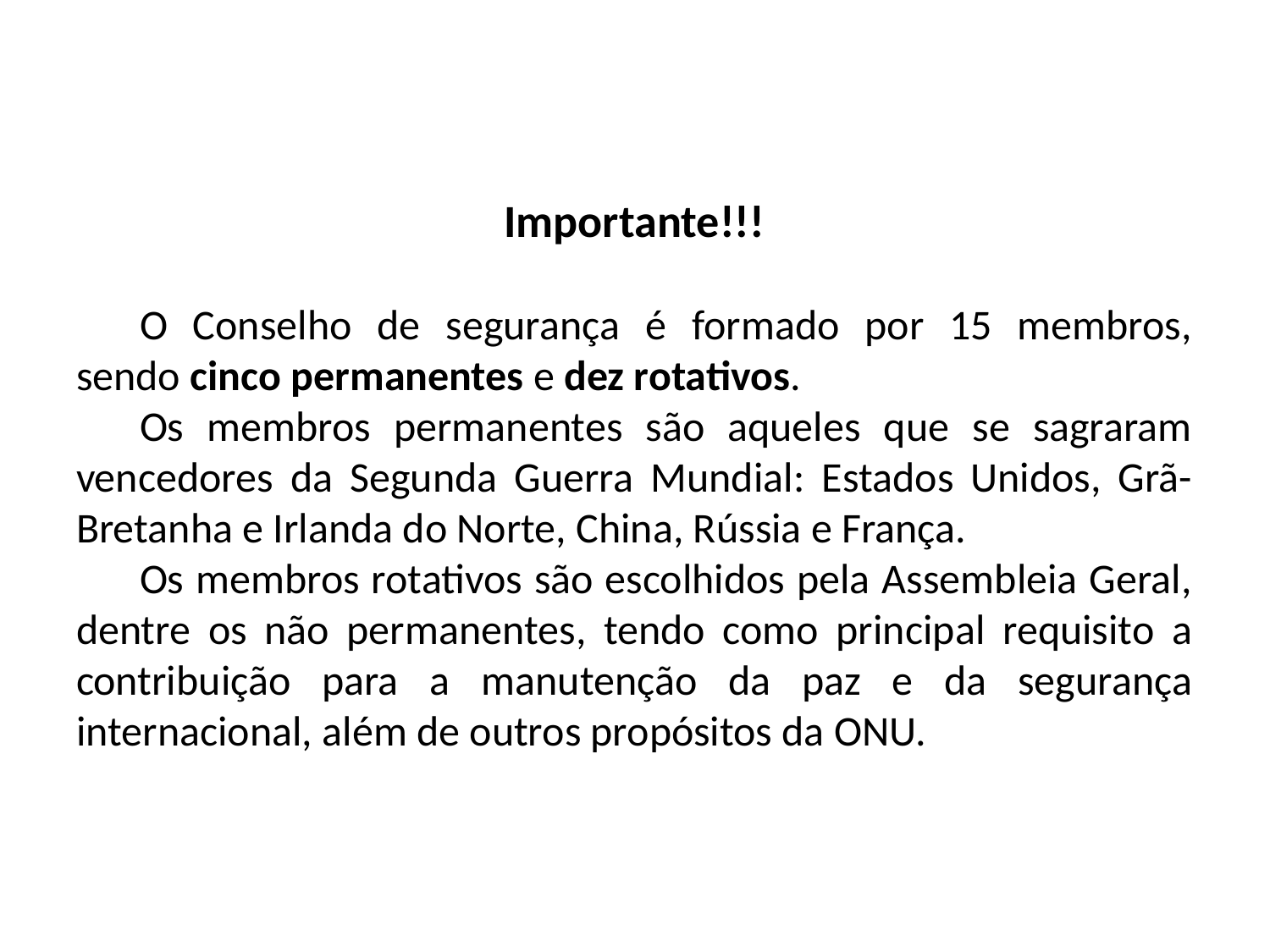

Importante!!!

O Conselho de segurança é formado por 15 membros, sendo cinco permanentes e dez rotativos.
Os membros permanentes são aqueles que se sagraram vencedores da Segunda Guerra Mundial: Estados Unidos, Grã-Bretanha e Irlanda do Norte, China, Rússia e França.
Os membros rotativos são escolhidos pela Assembleia Geral, dentre os não permanentes, tendo como principal requisito a contribuição para a manutenção da paz e da segurança internacional, além de outros propósitos da ONU.